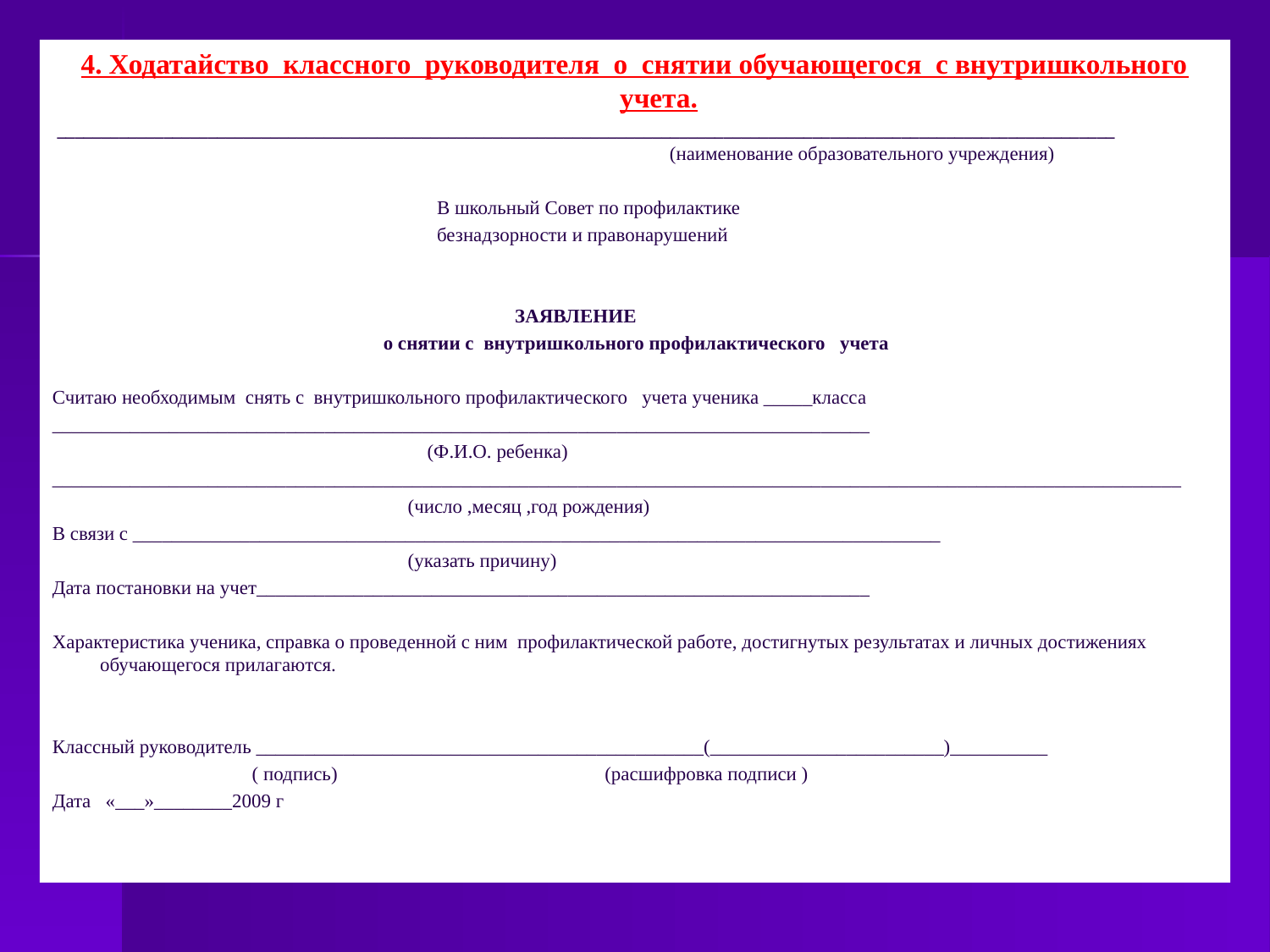

4. Ходатайство  классного  руководителя  о  снятии обучающегося  с внутришкольного учета.
 _______________________________________________________________________________________________________________________                                                                                                          (наименование образовательного учреждения)

                                                                               В школьный Совет по профилактике
                                                                               безнадзорности и правонарушений

                                                                                               ЗАЯВЛЕНИЕ
                                                                    о снятии с  внутришкольного профилактического   учета

Считаю необходимым  снять с  внутришкольного профилактического   учета ученика _____класса
____________________________________________________________________________________
                                                                             (Ф.И.О. ребенка)
____________________________________________________________________________________________________________________
                                                                         (число ,месяц ,год рождения)
В связи с ___________________________________________________________________________________
                                                                         (указать причину)
Дата постановки на учет_______________________________________________________________

Характеристика ученика, справка о проведенной с ним  профилактической работе, достигнутых результатах и личных достижениях обучающегося прилагаются.

Классный руководитель ______________________________________________(________________________)__________
                                         ( подпись)                                                       (расшифровка подписи )
Дата   «___»________2009 г